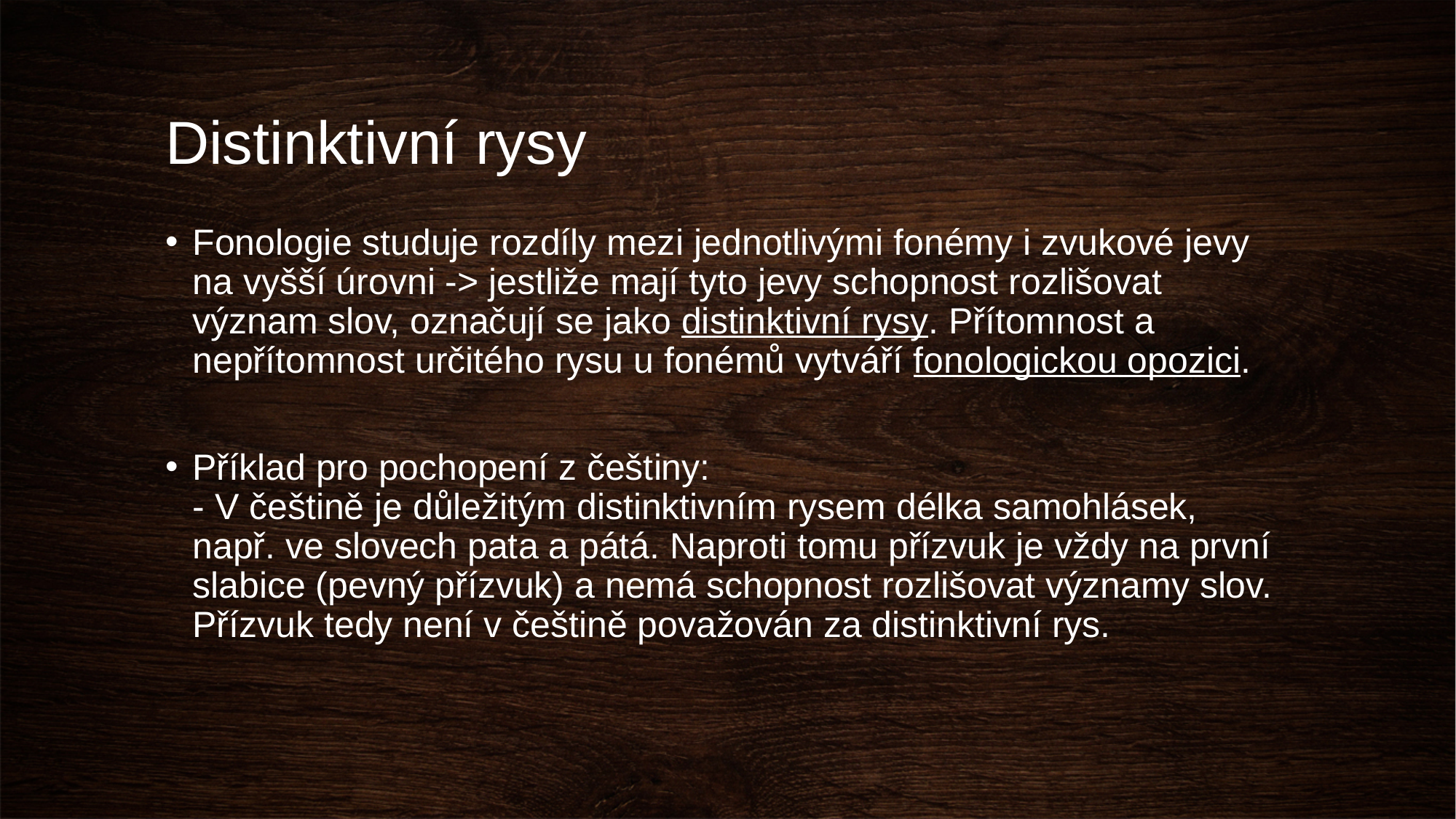

# Distinktivní rysy
Fonologie studuje rozdíly mezi jednotlivými fonémy i zvukové jevy na vyšší úrovni -> jestliže mají tyto jevy schopnost rozlišovat význam slov, označují se jako distinktivní rysy. Přítomnost a nepřítomnost určitého rysu u fonémů vytváří fonologickou opozici.
Příklad pro pochopení z češtiny:
- V češtině je důležitým distinktivním rysem délka samohlásek, např. ve slovech pata a pátá. Naproti tomu přízvuk je vždy na první slabice (pevný přízvuk) a nemá schopnost rozlišovat významy slov. Přízvuk tedy není v češtině považován za distinktivní rys.